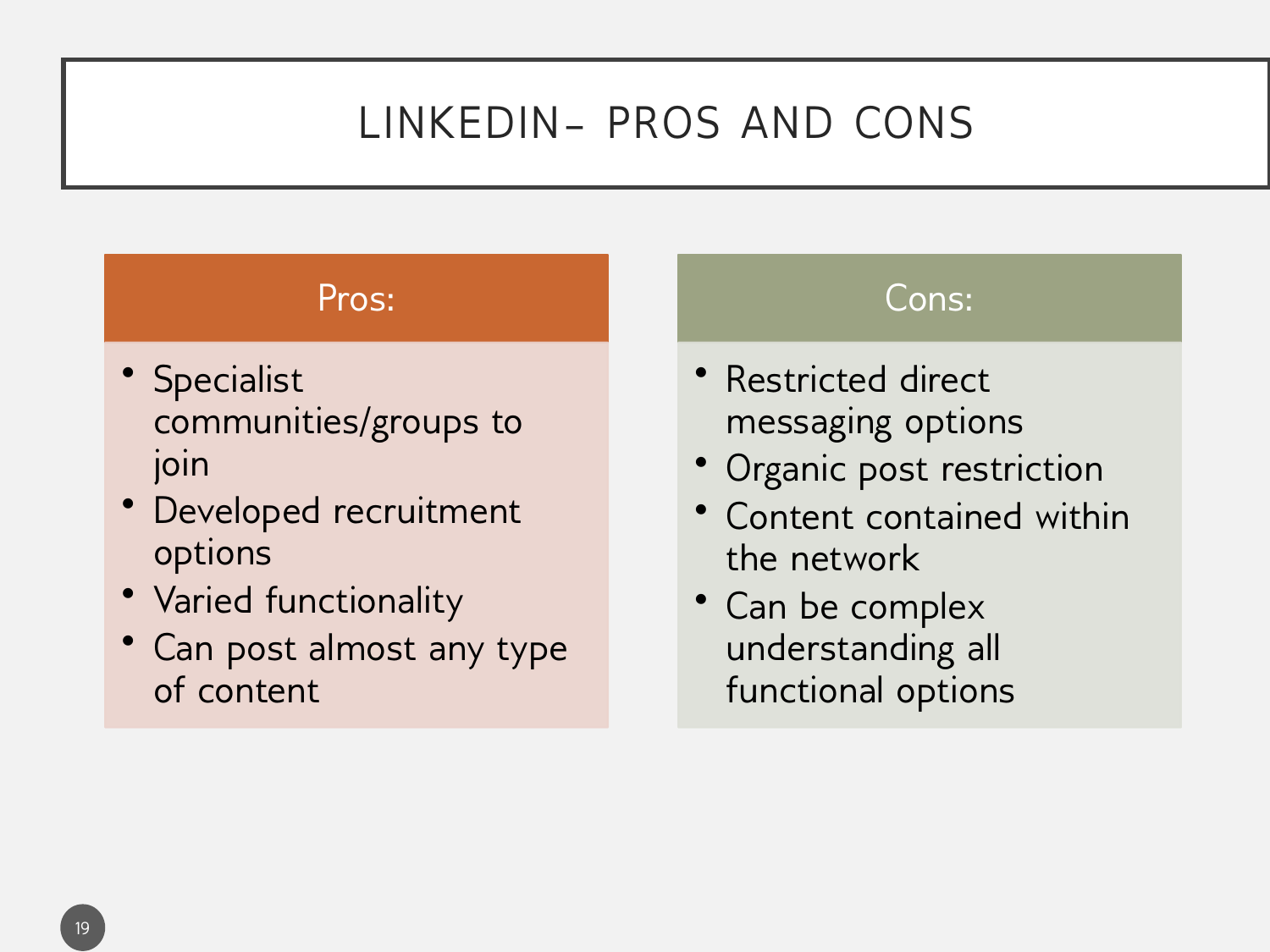

# LinkedIn– pros and cons
Pros:
Specialist communities/groups to join
Developed recruitment options
Varied functionality
Can post almost any type of content
Cons:
Restricted direct messaging options
Organic post restriction
Content contained within the network
Can be complex understanding all functional options
19